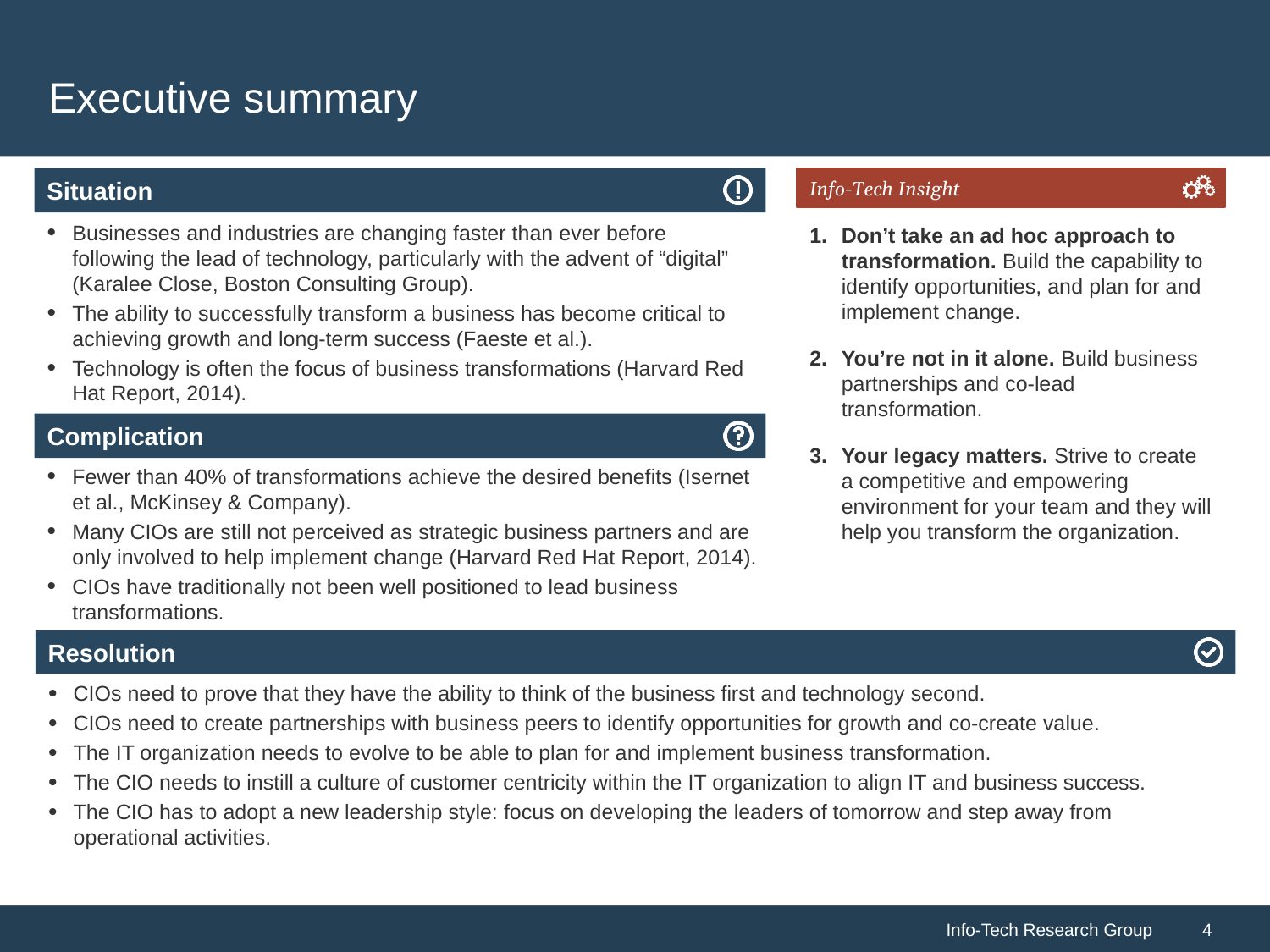

# Executive summary
Don’t take an ad hoc approach to transformation. Build the capability to identify opportunities, and plan for and implement change.
You’re not in it alone. Build business partnerships and co-lead transformation.
Your legacy matters. Strive to create a competitive and empowering environment for your team and they will help you transform the organization.
Businesses and industries are changing faster than ever before following the lead of technology, particularly with the advent of “digital” (Karalee Close, Boston Consulting Group).
The ability to successfully transform a business has become critical to achieving growth and long-term success (Faeste et al.).
Technology is often the focus of business transformations (Harvard Red Hat Report, 2014).
Fewer than 40% of transformations achieve the desired benefits (Isernet et al., McKinsey & Company).
Many CIOs are still not perceived as strategic business partners and are only involved to help implement change (Harvard Red Hat Report, 2014).
CIOs have traditionally not been well positioned to lead business transformations.

CIOs need to prove that they have the ability to think of the business first and technology second.
CIOs need to create partnerships with business peers to identify opportunities for growth and co-create value.
The IT organization needs to evolve to be able to plan for and implement business transformation.
The CIO needs to instill a culture of customer centricity within the IT organization to align IT and business success.
The CIO has to adopt a new leadership style: focus on developing the leaders of tomorrow and step away from operational activities.